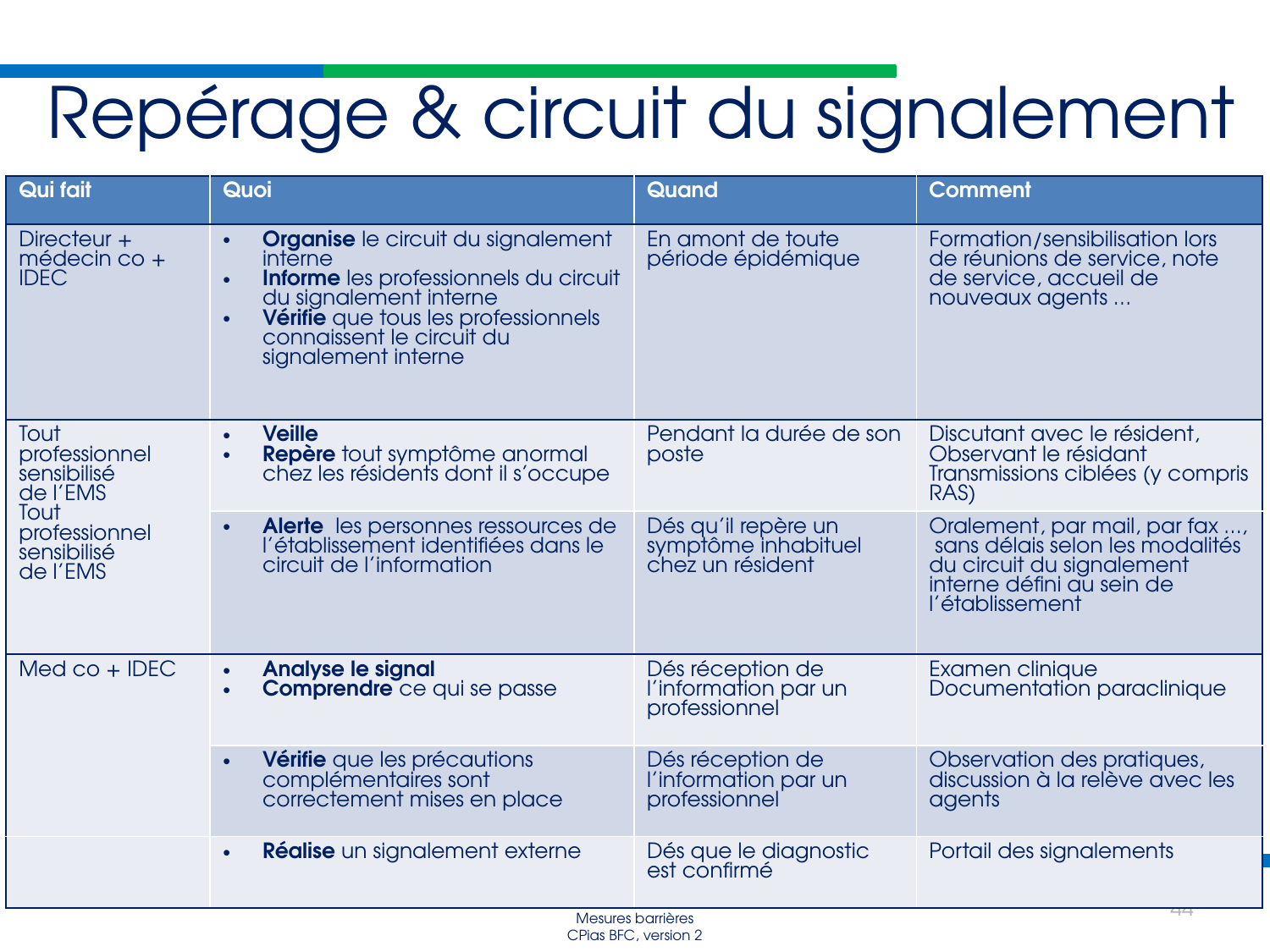

# Repérage & circuit du signalement
| Qui fait | Quoi | Quand | Comment |
| --- | --- | --- | --- |
| Directeur + médecin co + IDEC | Organise le circuit du signalement interne Informe les professionnels du circuit du signalement interne Vérifie que tous les professionnels connaissent le circuit du signalement interne | En amont de toute période épidémique | Formation/sensibilisation lors de réunions de service, note de service, accueil de nouveaux agents … |
| Tout professionnel sensibilisé de l’EMS Tout professionnel sensibilisé de l’EMS | Veille Repère tout symptôme anormal chez les résidents dont il s’occupe | Pendant la durée de son poste | Discutant avec le résident, Observant le résidant Transmissions ciblées (y compris RAS) |
|  | Alerte les personnes ressources de l’établissement identifiées dans le circuit de l’information | Dés qu’il repère un symptôme inhabituel chez un résident | Oralement, par mail, par fax …, sans délais selon les modalités du circuit du signalement interne défini au sein de l’établissement |
| Med co + IDEC | Analyse le signal Comprendre ce qui se passe | Dés réception de l’information par un professionnel | Examen clinique Documentation paraclinique |
|  | Vérifie que les précautions complémentaires sont correctement mises en place | Dés réception de l’information par un professionnel | Observation des pratiques, discussion à la relève avec les agents |
|  | Réalise un signalement externe | Dés que le diagnostic est confirmé | Portail des signalements |
44